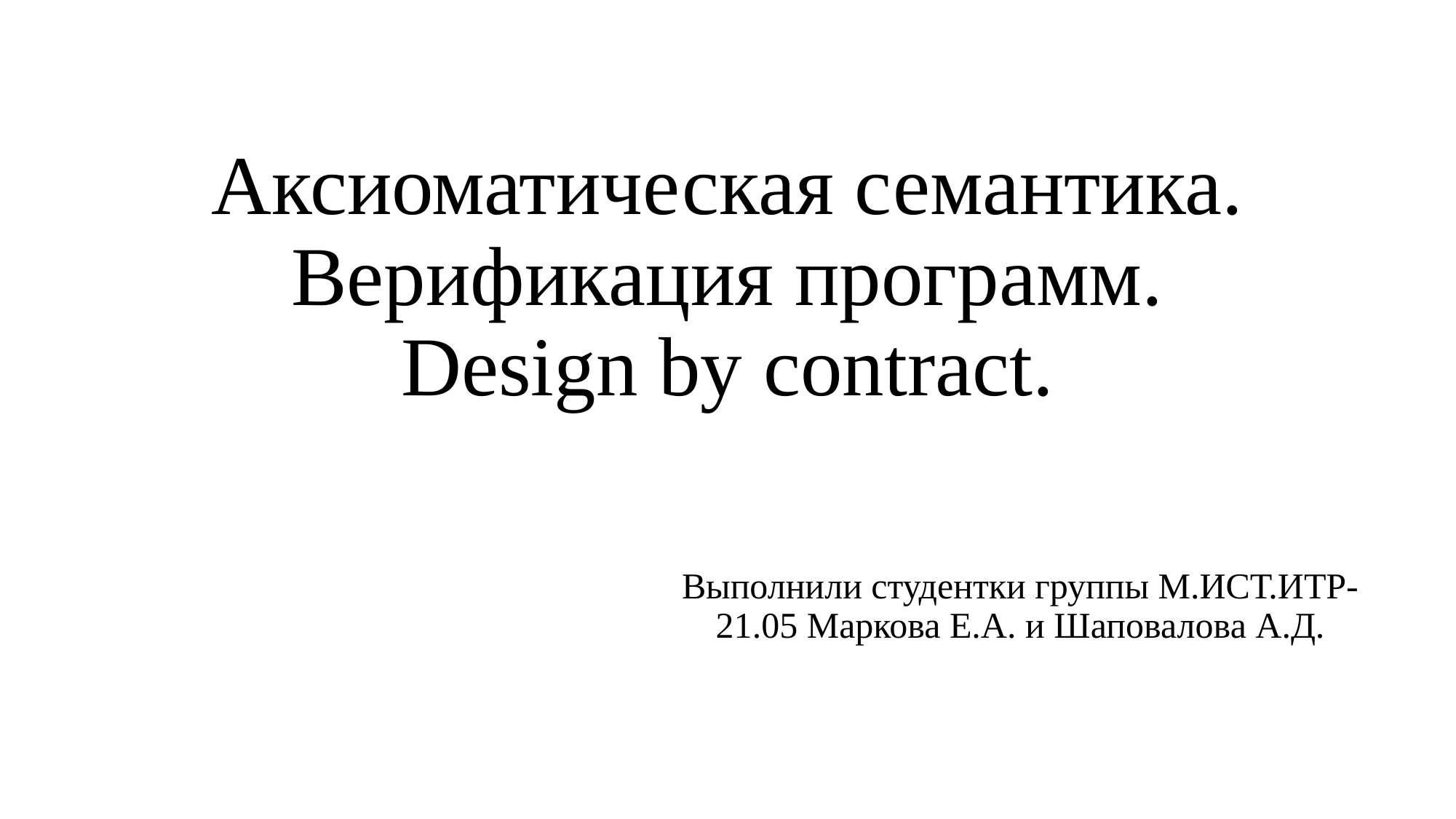

# Аксиоматическая семантика. Верификация программ. Design by contract.
Выполнили студентки группы М.ИСТ.ИТР-21.05 Маркова Е.А. и Шаповалова А.Д.